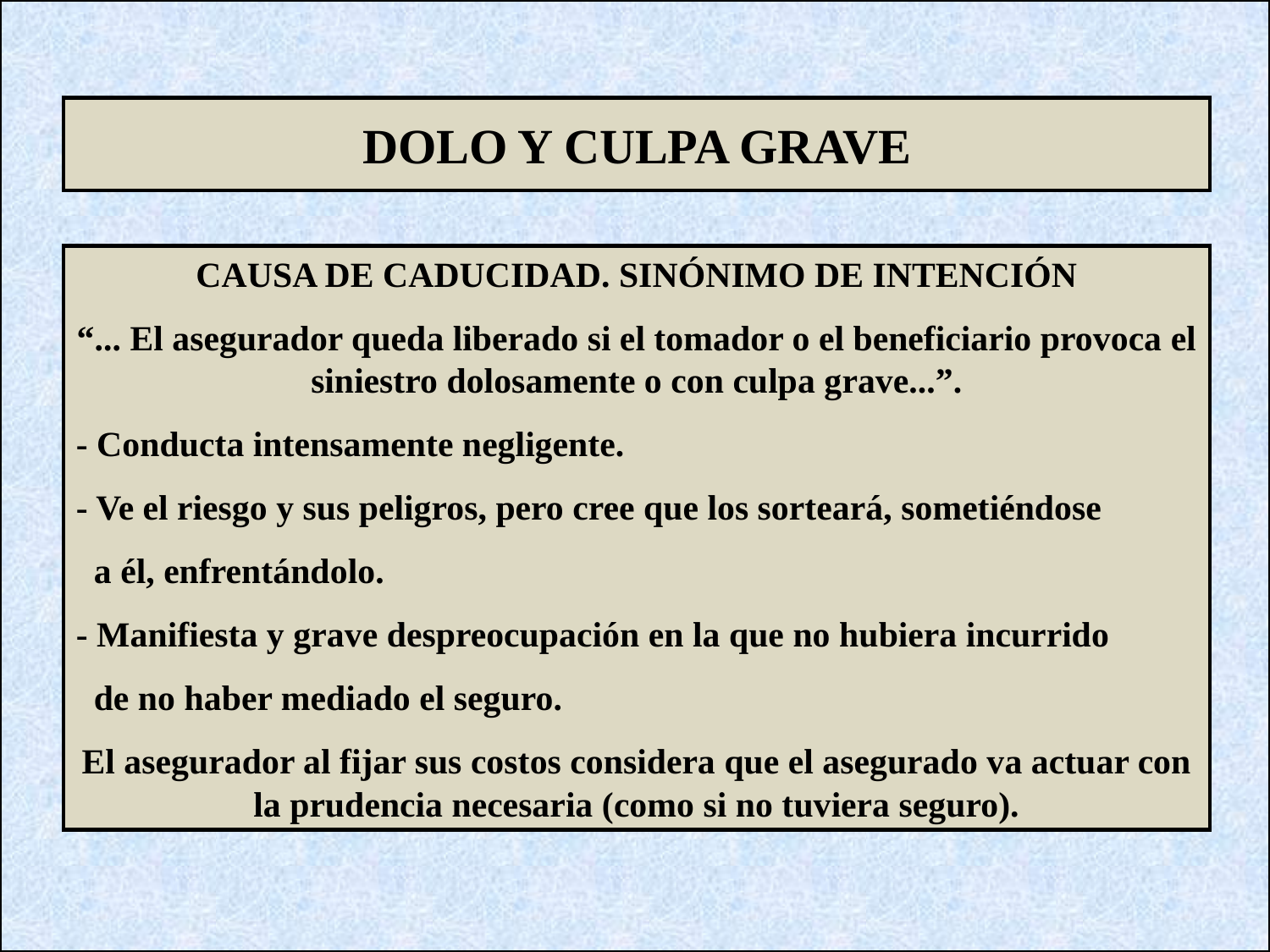

DOLO Y CULPA GRAVE
CAUSA DE CADUCIDAD. SINÓNIMO DE INTENCIÓN
“... El asegurador queda liberado si el tomador o el beneficiario provoca el siniestro dolosamente o con culpa grave...”.
- Conducta intensamente negligente.
- Ve el riesgo y sus peligros, pero cree que los sorteará, sometiéndose
  a él, enfrentándolo.
- Manifiesta y grave despreocupación en la que no hubiera incurrido
  de no haber mediado el seguro.
El asegurador al fijar sus costos considera que el asegurado va actuar con la prudencia necesaria (como si no tuviera seguro).